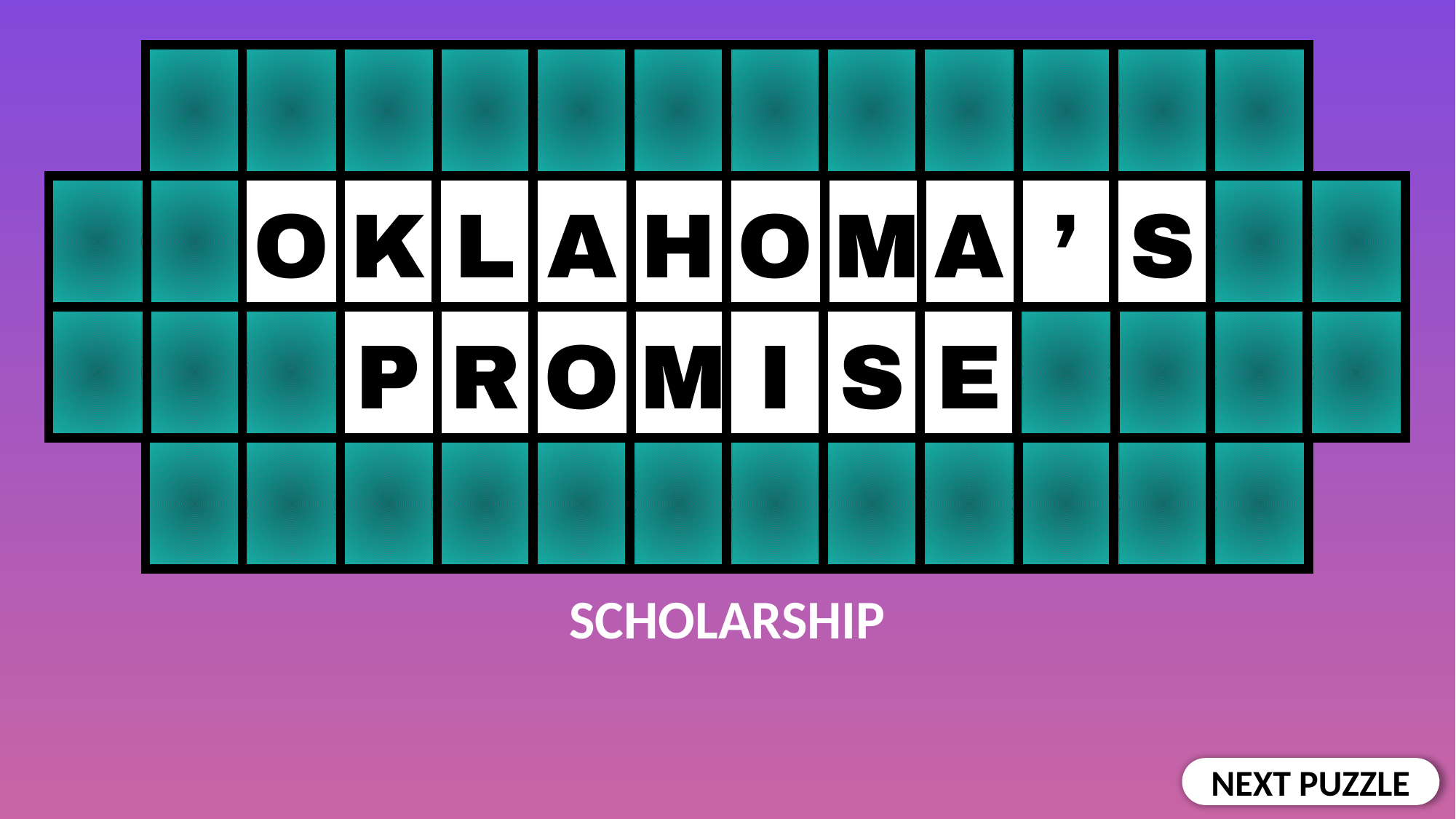

O
K
O
A
’
S

L
A
H
M

P
R
O
M
I
S
E

SCHOLARSHIP
NEXT PUZZLE